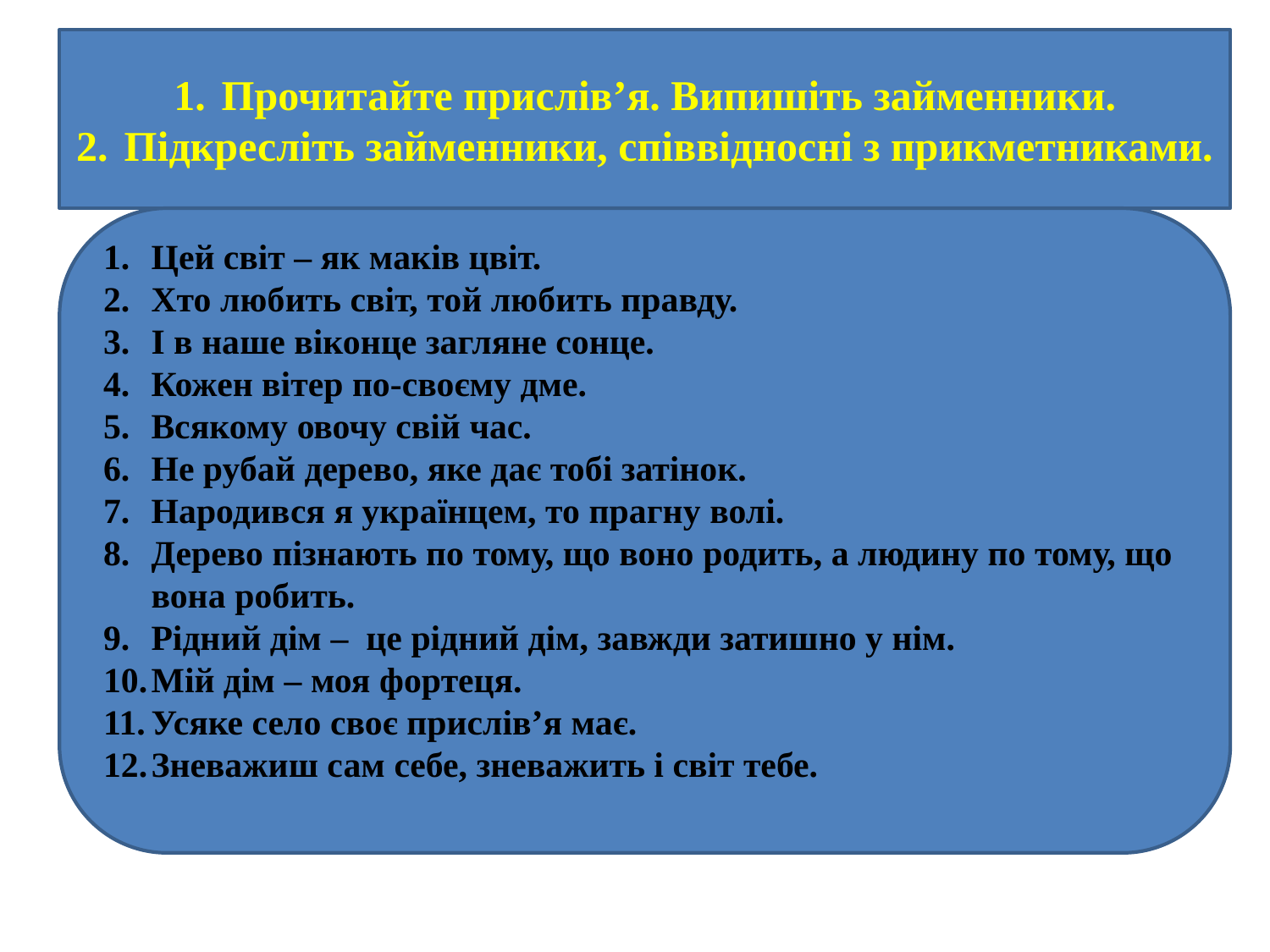

Прочитайте прислів’я. Випишіть займенники.
Підкресліть займенники, співвідносні з прикметниками.
#
Цей світ – як маків цвіт.
Хто любить світ, той любить правду.
І в наше віконце загляне сонце.
Кожен вітер по-своєму дме.
Всякому овочу свій час.
Не рубай дерево, яке дає тобі затінок.
Народився я українцем, то прагну волі.
Дерево пізнають по тому, що воно родить, а людину по тому, що вона робить.
Рідний дім –  це рідний дім, завжди затишно у нім.
Мій дім – моя фортеця.
Усяке село своє прислів’я має.
Зневажиш сам себе, зневажить і світ тебе.